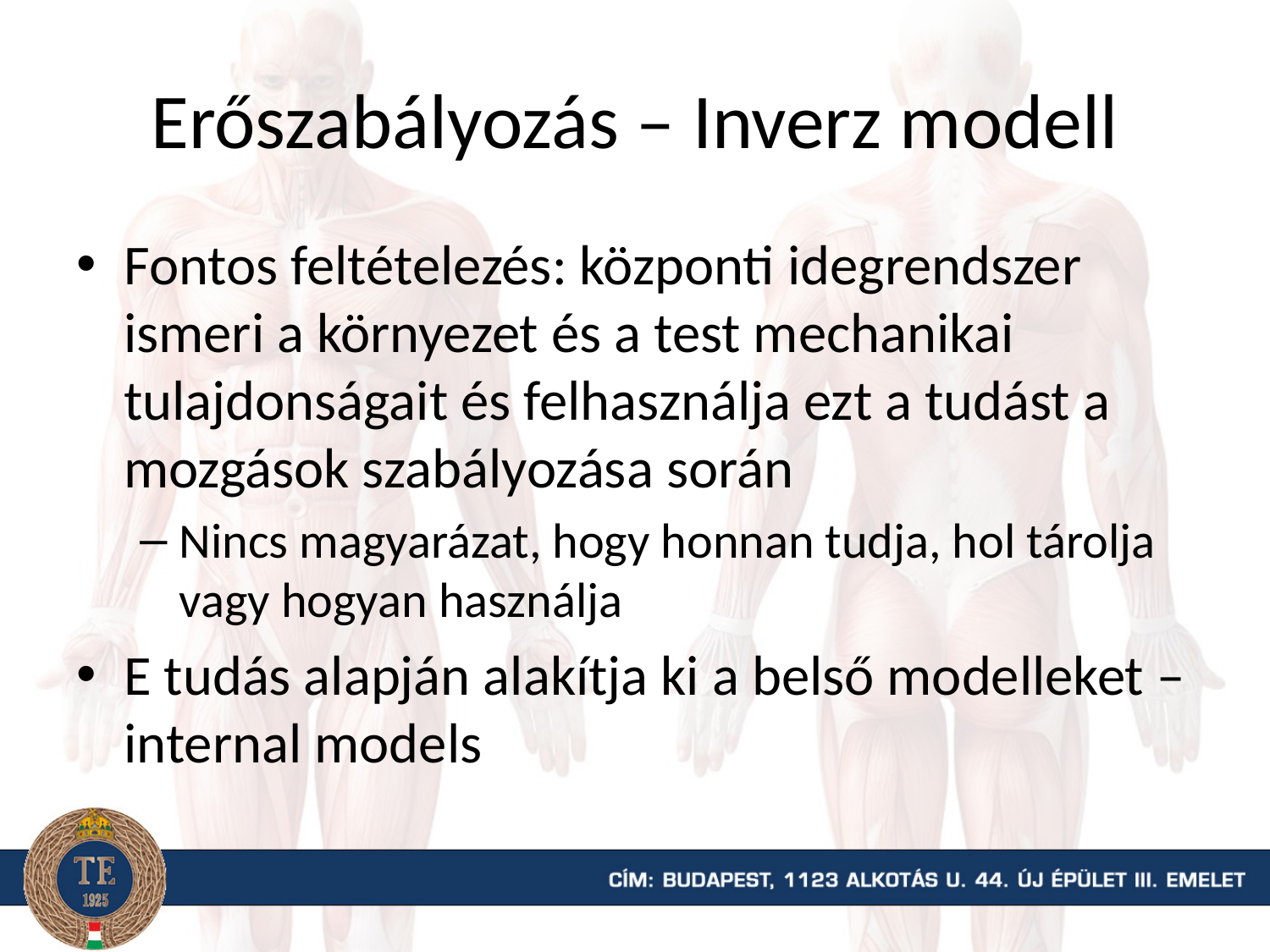

# Erőszabályozás – Inverz modell
Fontos feltételezés: központi idegrendszer ismeri a környezet és a test mechanikai tulajdonságait és felhasználja ezt a tudást a mozgások szabályozása során
Nincs magyarázat, hogy honnan tudja, hol tárolja vagy hogyan használja
E tudás alapján alakítja ki a belső modelleket – internal models